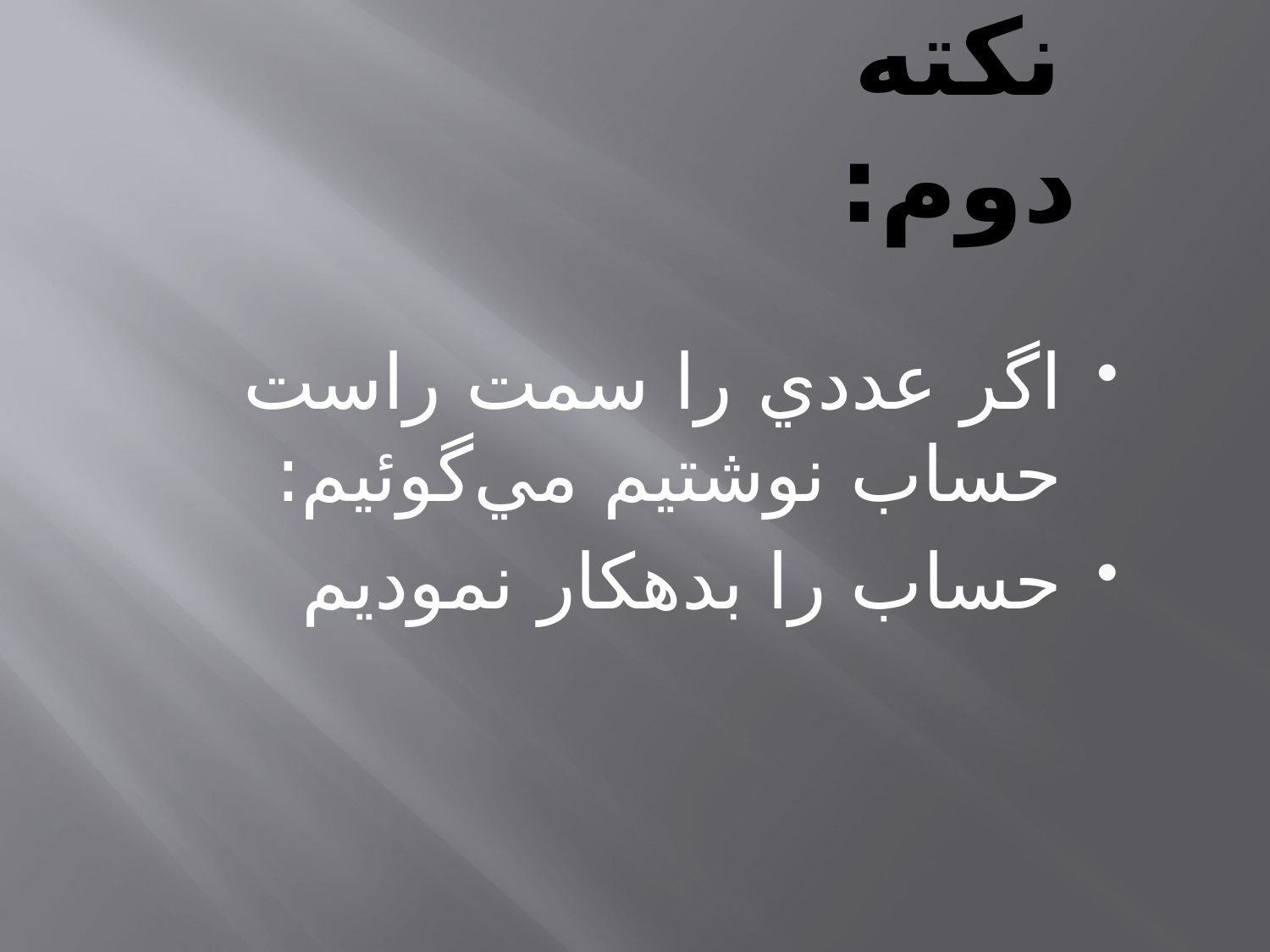

# نكته دوم:
اگر عددي را سمت راست حساب نوشتيم مي‌گوئيم:
حساب را بدهكار نموديم